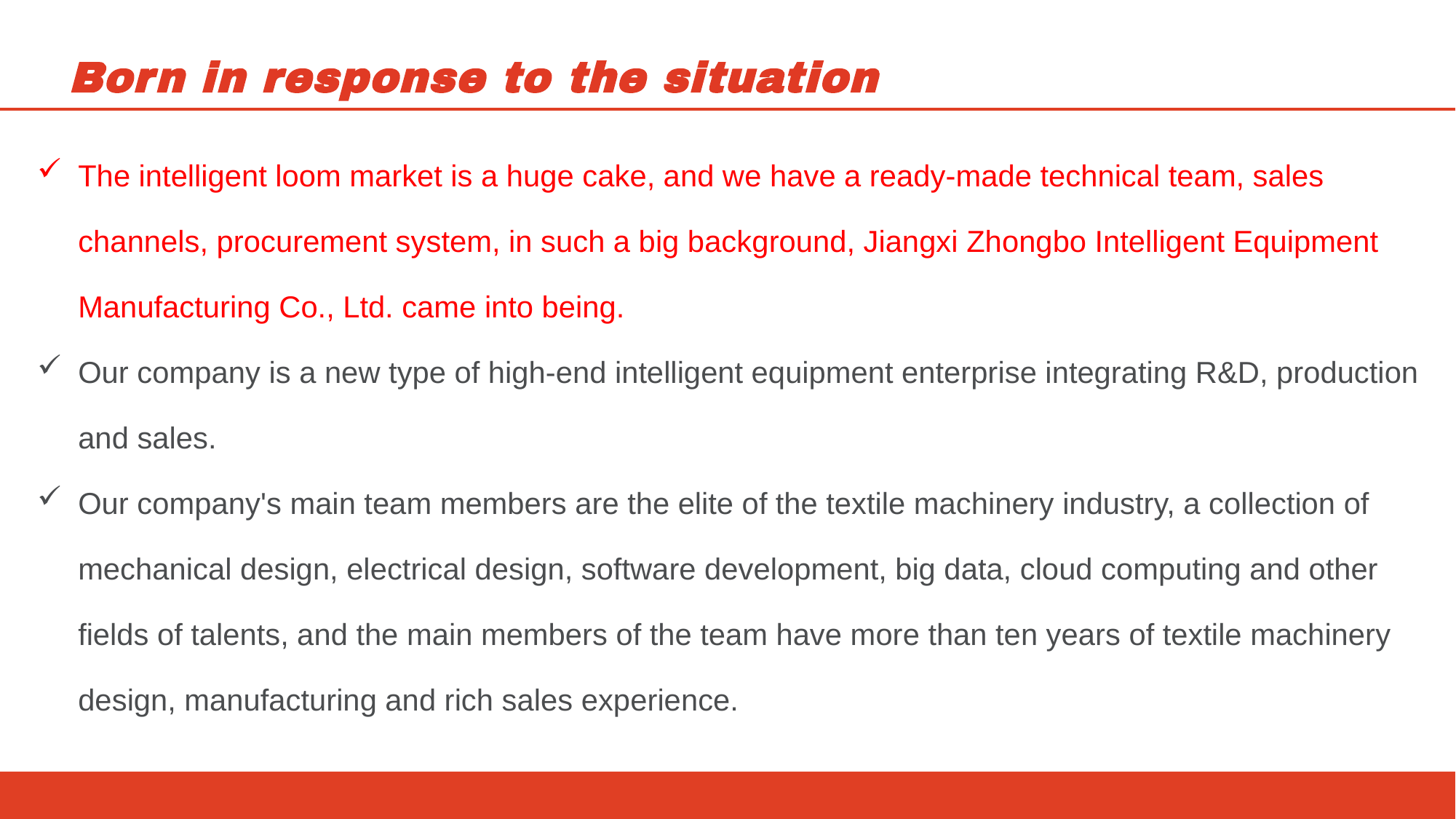

# Born in response to the situation
The intelligent loom market is a huge cake, and we have a ready-made technical team, sales channels, procurement system, in such a big background, Jiangxi Zhongbo Intelligent Equipment Manufacturing Co., Ltd. came into being.
Our company is a new type of high-end intelligent equipment enterprise integrating R&D, production and sales.
Our company's main team members are the elite of the textile machinery industry, a collection of mechanical design, electrical design, software development, big data, cloud computing and other fields of talents, and the main members of the team have more than ten years of textile machinery design, manufacturing and rich sales experience.